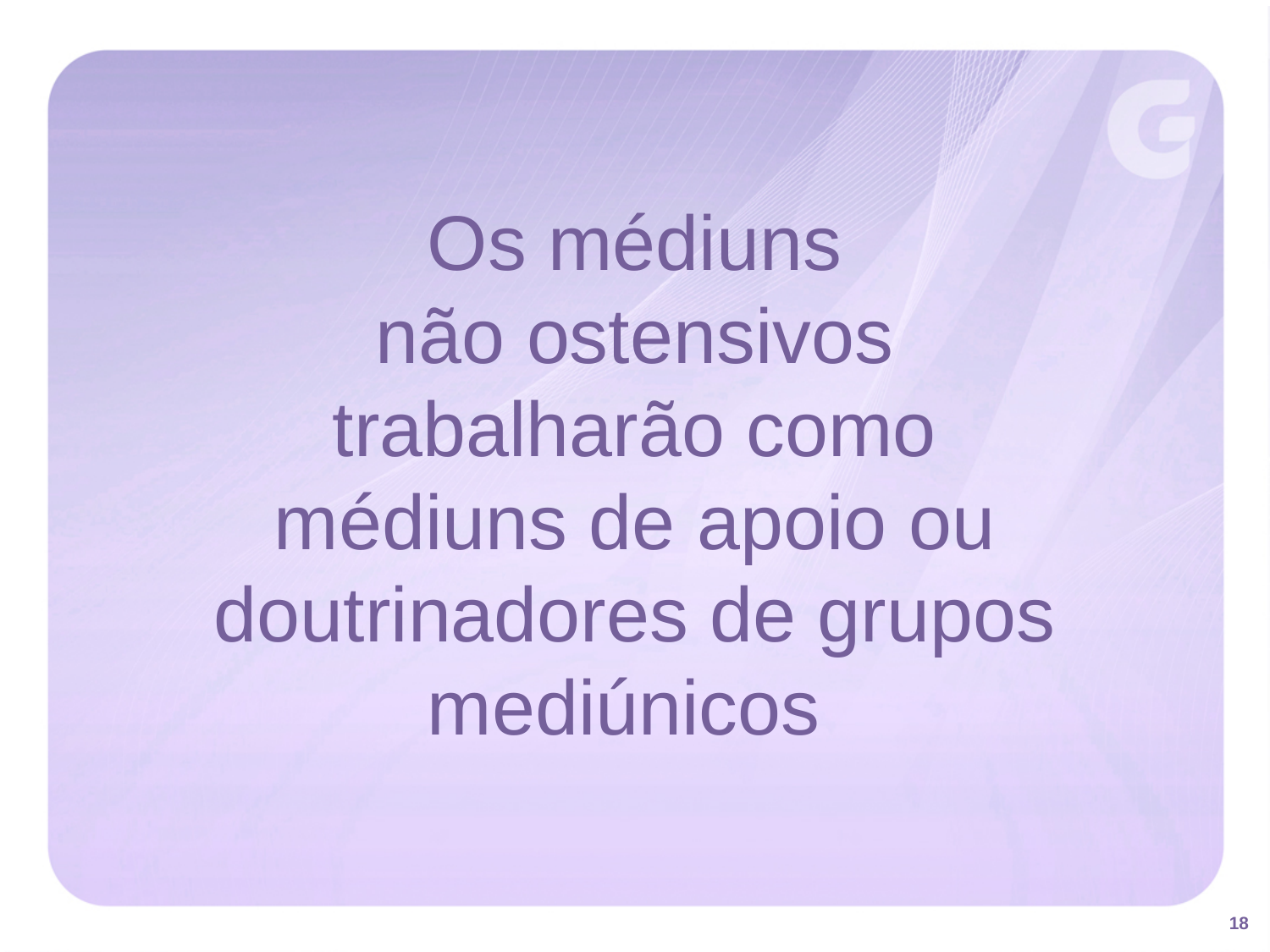

Os médiuns
não ostensivos
trabalharão como
médiuns de apoio ou
doutrinadores de grupos
mediúnicos
18